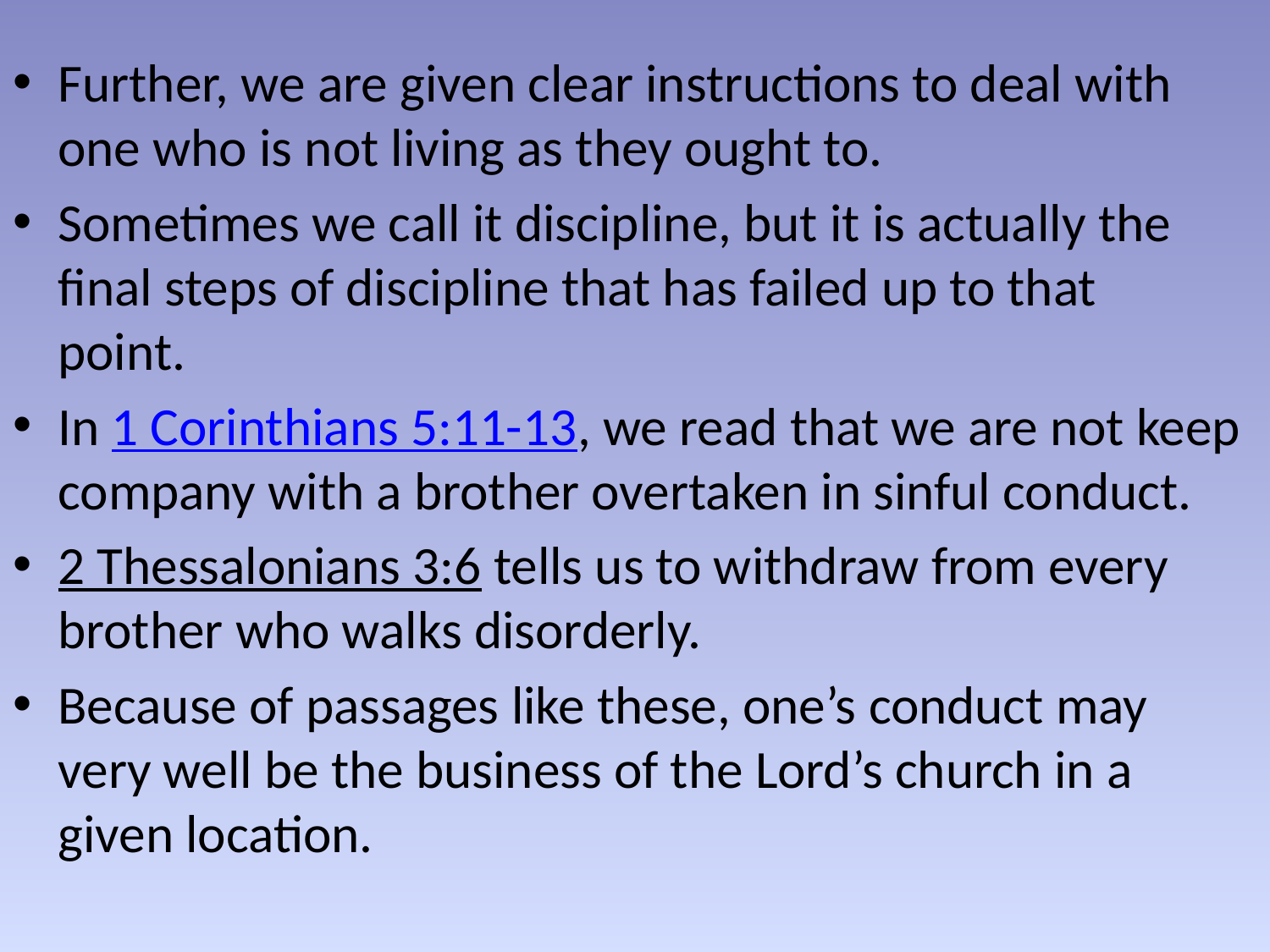

Further, we are given clear instructions to deal with one who is not living as they ought to.
Sometimes we call it discipline, but it is actually the final steps of discipline that has failed up to that point.
In 1 Corinthians 5:11-13, we read that we are not keep company with a brother overtaken in sinful conduct.
2 Thessalonians 3:6 tells us to withdraw from every brother who walks disorderly.
Because of passages like these, one’s conduct may very well be the business of the Lord’s church in a given location.